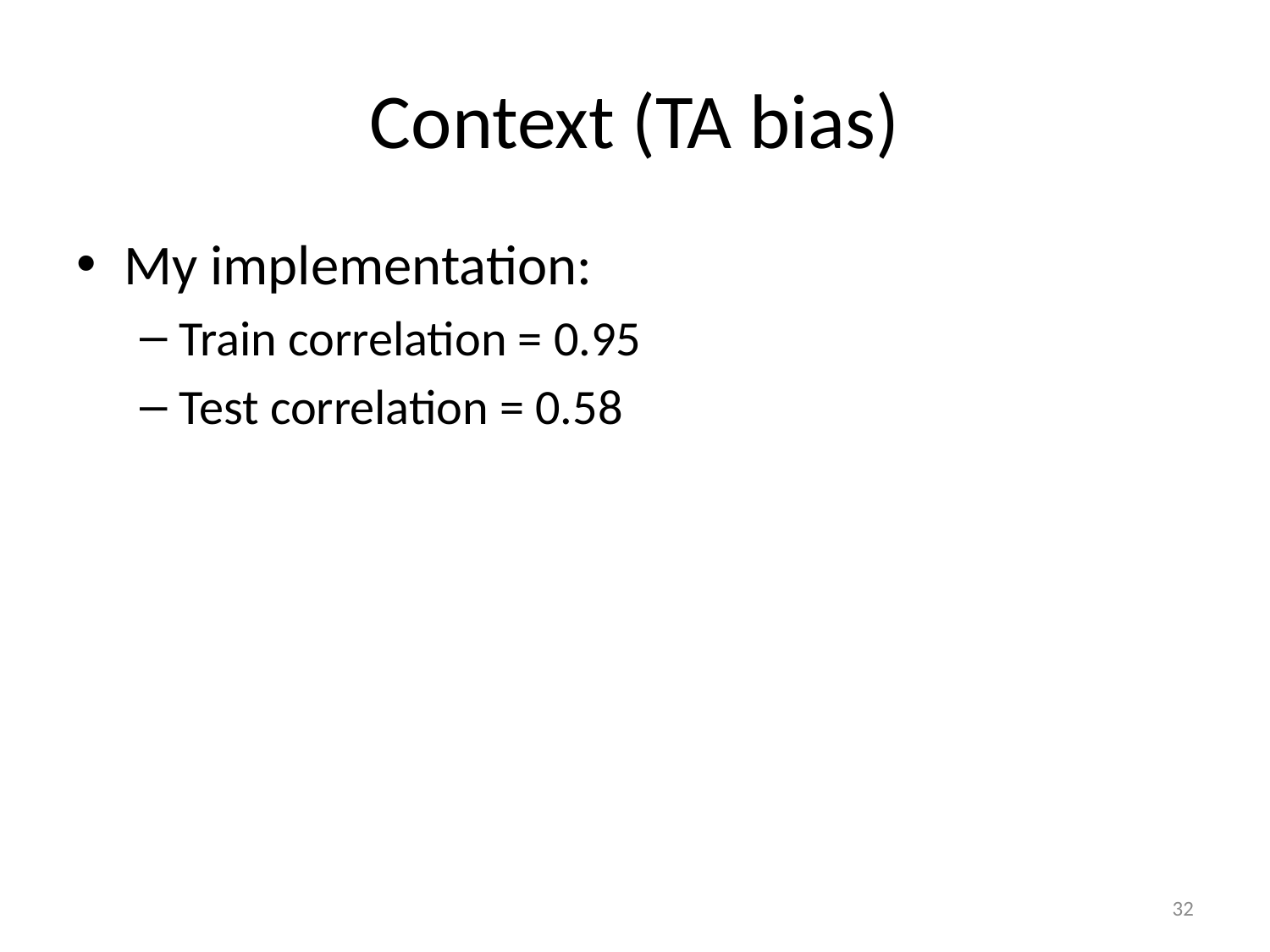

# Context (TA bias)
My implementation:
Train correlation = 0.95
Test correlation = 0.58
32